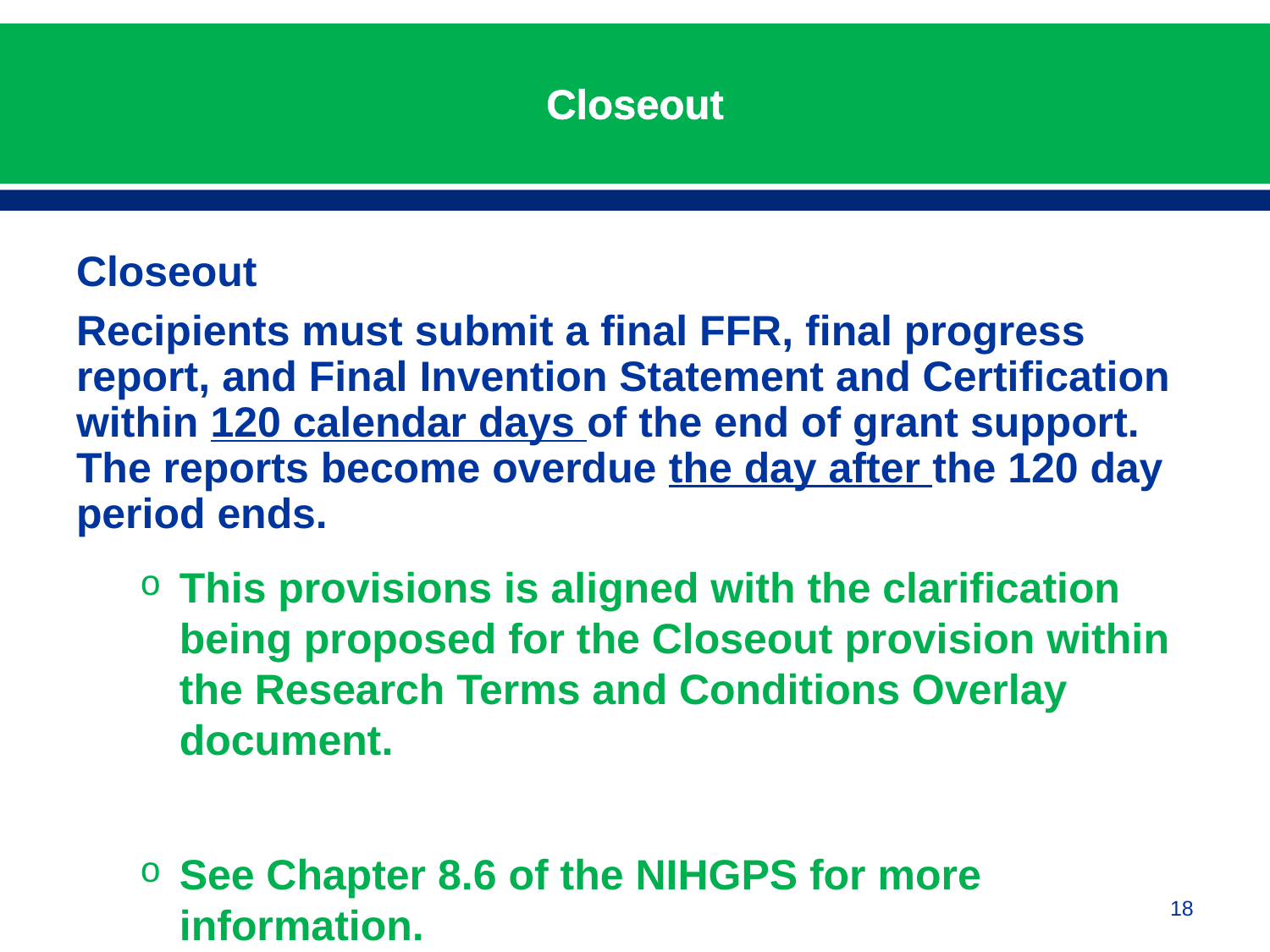

# Closeout
Closeout
Recipients must submit a final FFR, final progress report, and Final Invention Statement and Certification within 120 calendar days of the end of grant support. The reports become overdue the day after the 120 day period ends.
This provisions is aligned with the clarification being proposed for the Closeout provision within the Research Terms and Conditions Overlay document.

See Chapter 8.6 of the NIHGPS for more information.

18